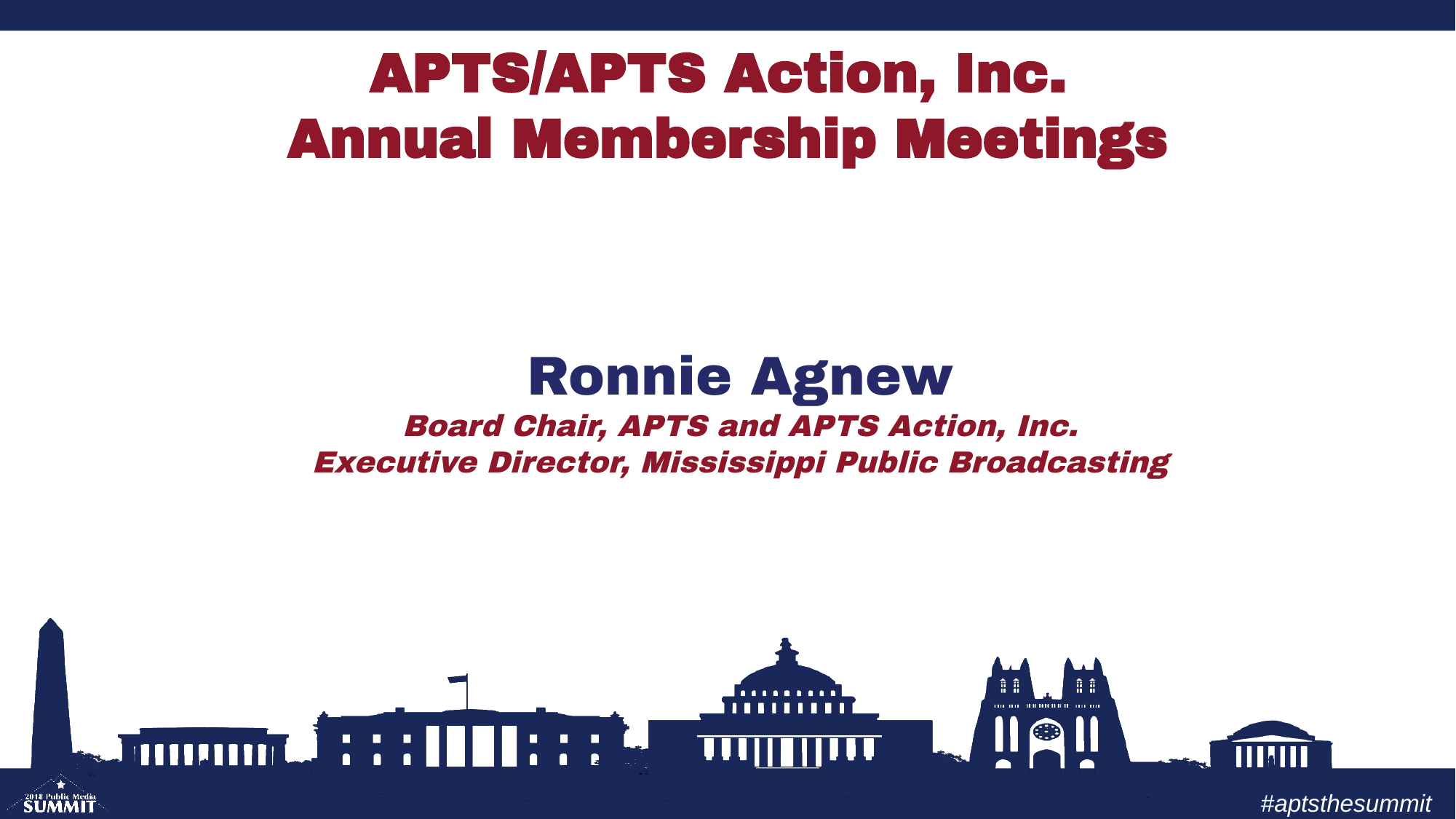

APTS/APTS Action, Inc.
Annual Membership Meetings
# Ronnie Agnew Board Chair, APTS and APTS Action, Inc. Executive Director, Mississippi Public Broadcasting